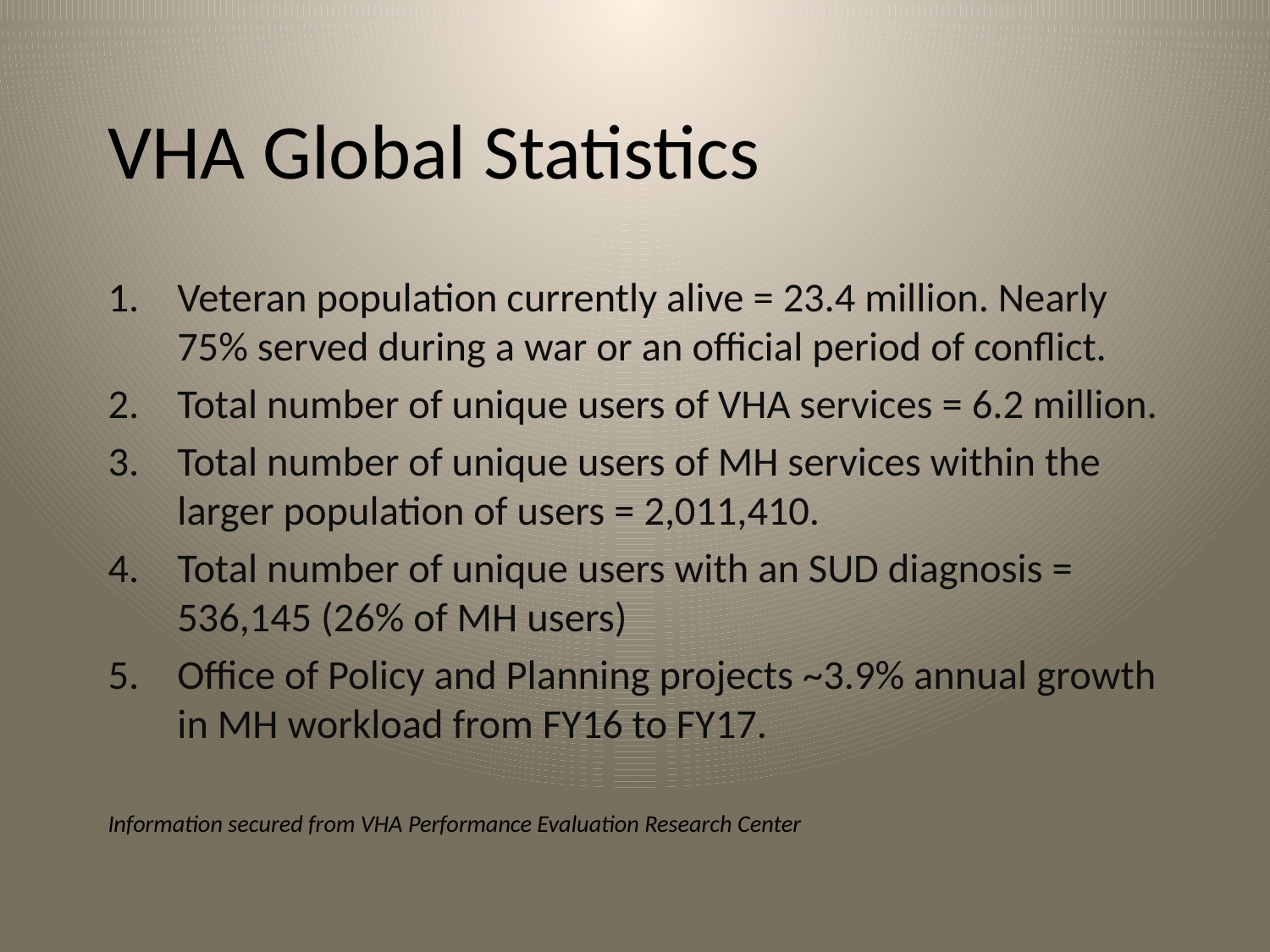

# VHA Global Statistics
Veteran population currently alive = 23.4 million. Nearly 75% served during a war or an official period of conflict.
Total number of unique users of VHA services = 6.2 million.
Total number of unique users of MH services within the larger population of users = 2,011,410.
Total number of unique users with an SUD diagnosis = 536,145 (26% of MH users)
Office of Policy and Planning projects ~3.9% annual growth in MH workload from FY16 to FY17.

Information secured from VHA Performance Evaluation Research Center